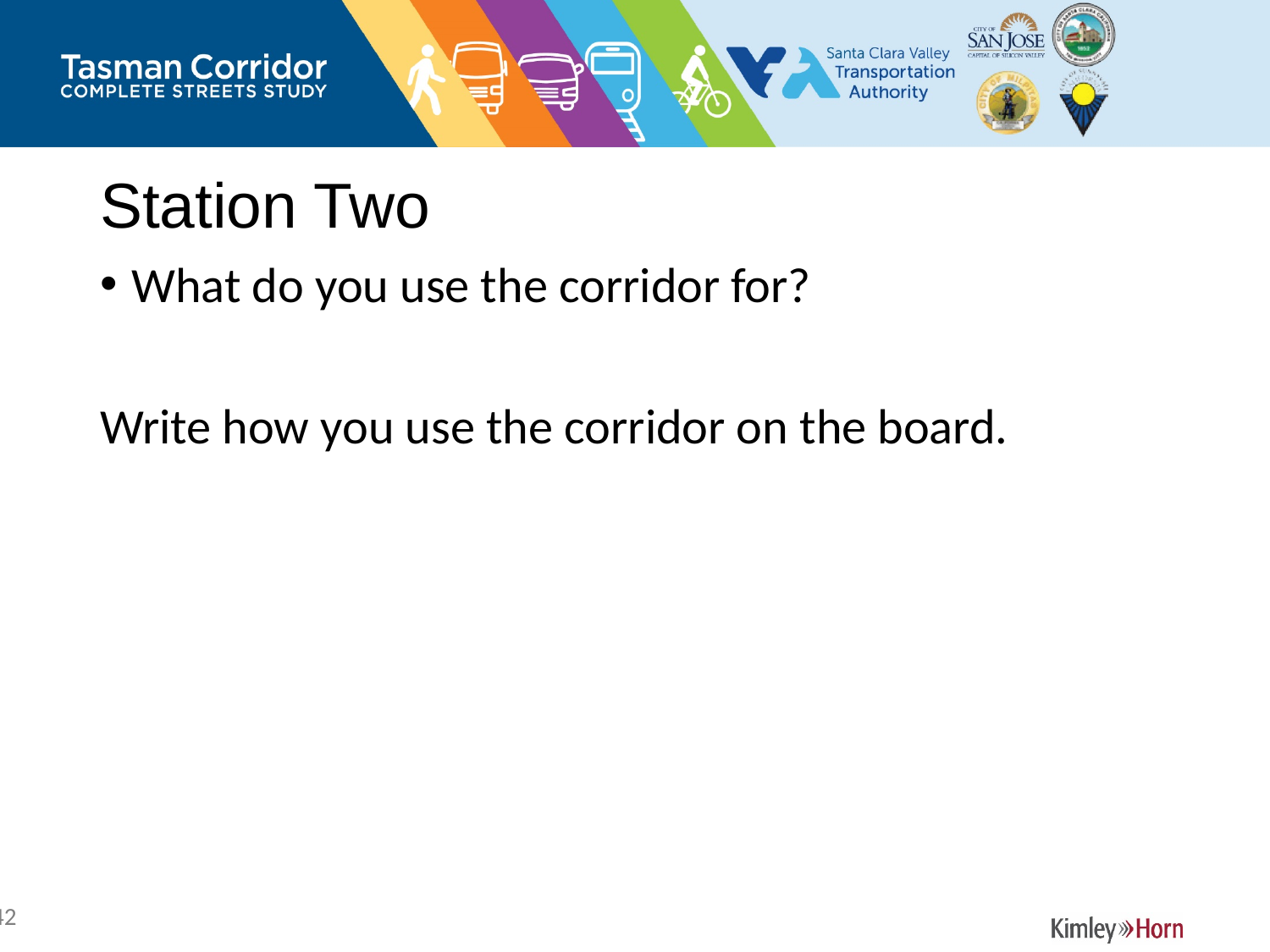

# Station Two
What do you use the corridor for?

Write how you use the corridor on the board.